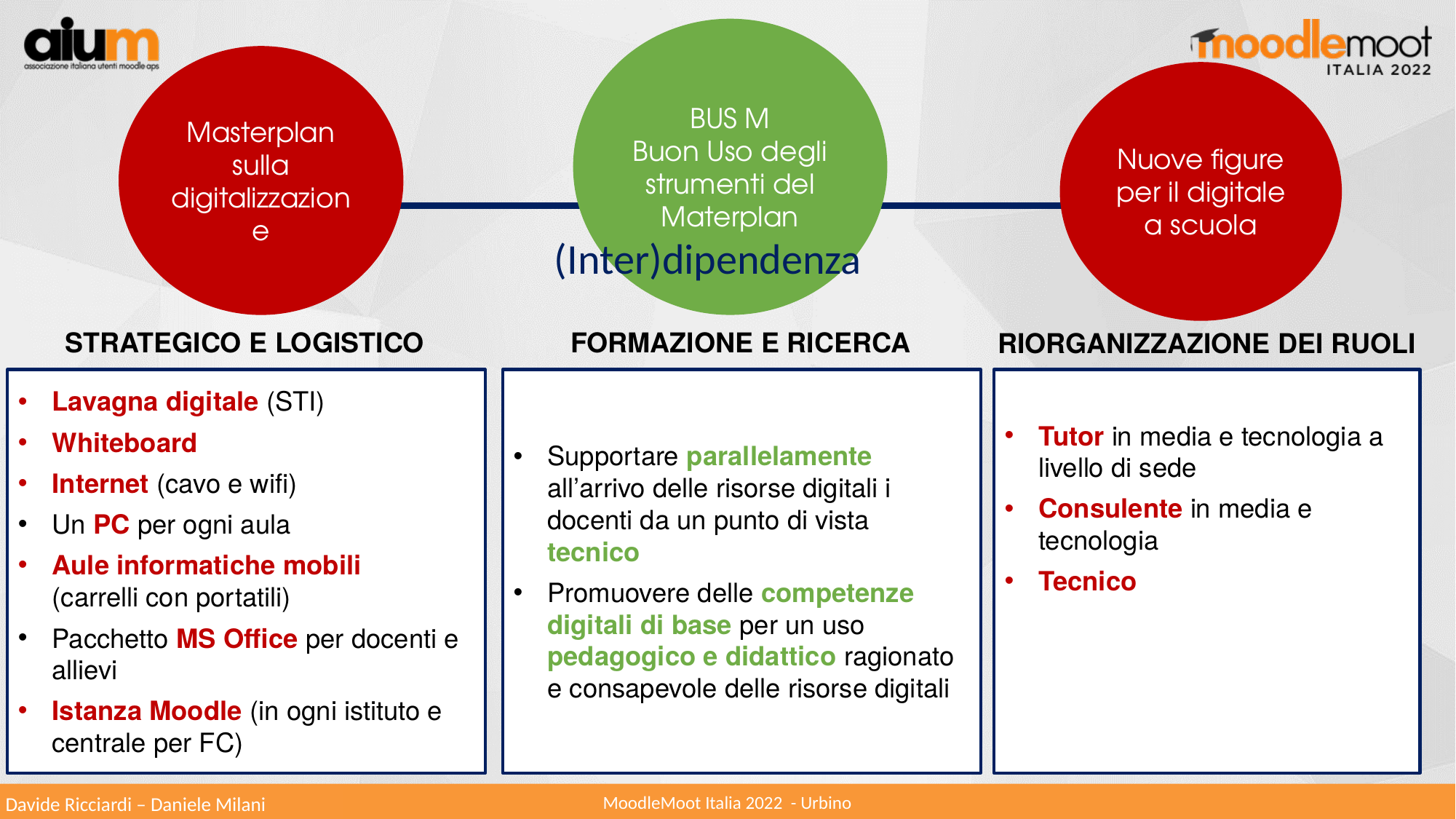

BUS M
Buon Uso degli strumenti del Materplan
Masterplan sulla digitalizzazione
Nuove figure per il digitale a scuola
(Inter)dipendenza
STRATEGICO E LOGISTICO
FORMAZIONE E RICERCA
RIORGANIZZAZIONE DEI RUOLI
Supportare parallelamente all’arrivo delle risorse digitali i docenti da un punto di vista tecnico
Promuovere delle competenze digitali di base per un uso pedagogico e didattico ragionato e consapevole delle risorse digitali
Tutor in media e tecnologia a livello di sede
Consulente in media e tecnologia
Tecnico

Lavagna digitale (STI)
Whiteboard
Internet (cavo e wifi)
Un PC per ogni aula
Aule informatiche mobili         (carrelli con portatili)
Pacchetto MS Office per docenti e allievi
Istanza Moodle (in ogni istituto e centrale per FC)
Davide Ricciardi – Daniele Milani